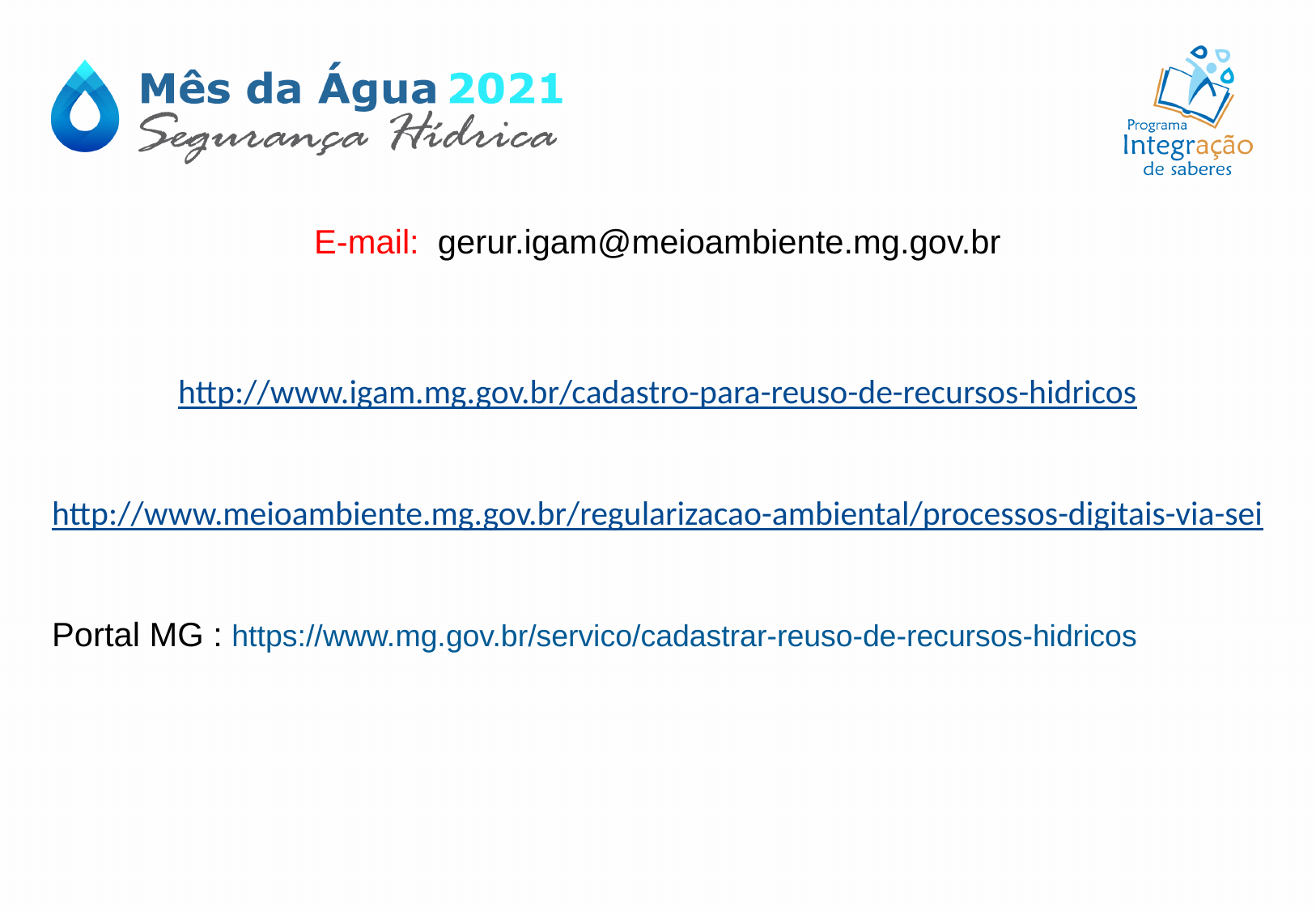

E-mail:  gerur.igam@meioambiente.mg.gov.br

http://www.igam.mg.gov.br/cadastro-para-reuso-de-recursos-hidricos

http://www.meioambiente.mg.gov.br/regularizacao-ambiental/processos-digitais-via-sei

Portal MG : https://www.mg.gov.br/servico/cadastrar-reuso-de-recursos-hidricos